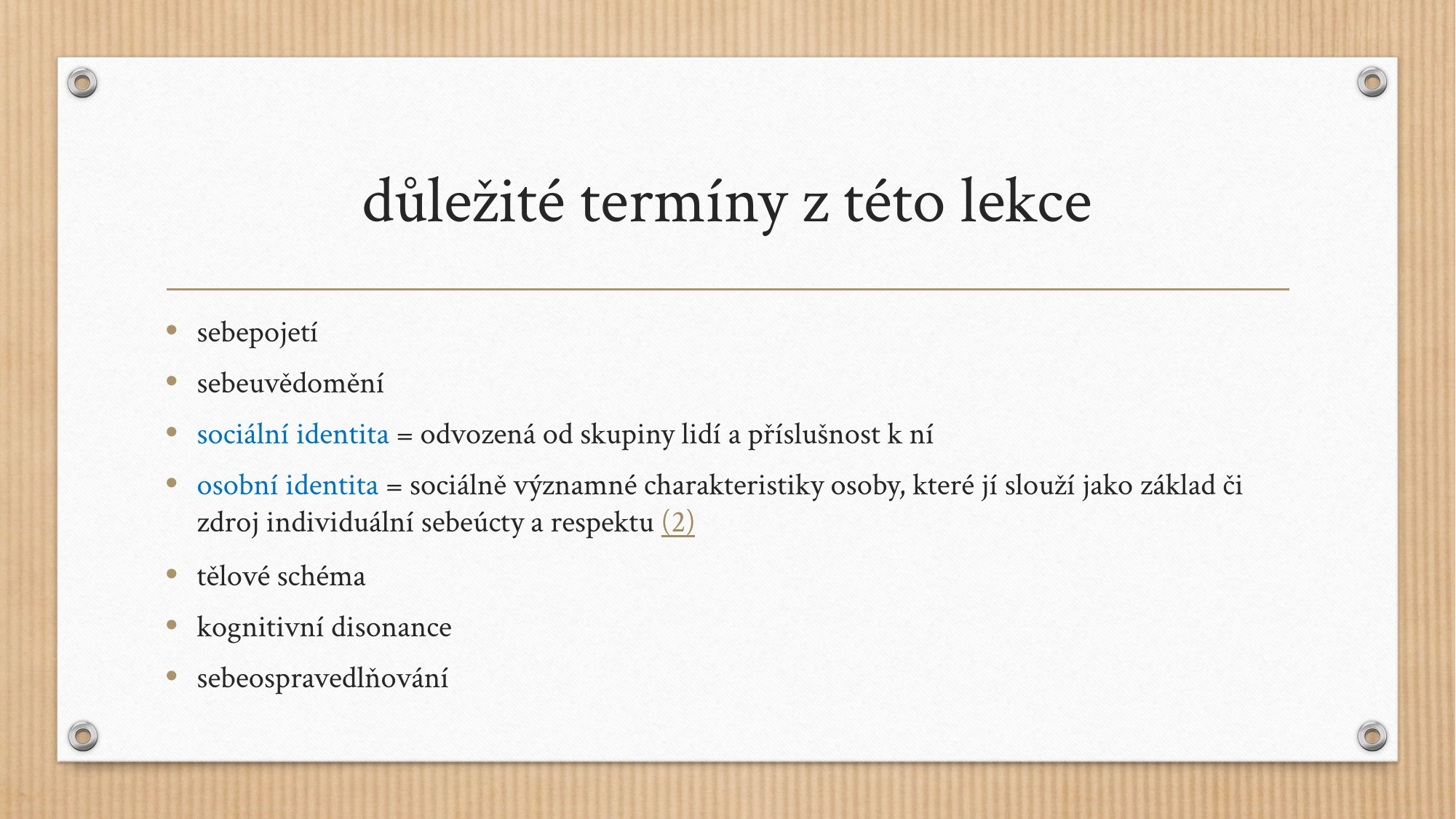

# důležité termíny z této lekce
sebepojetí
sebeuvědomění
sociální identita = odvozená od skupiny lidí a příslušnost k ní
osobní identita = sociálně významné charakteristiky osoby, které jí slouží jako základ či zdroj individuální sebeúcty a respektu (2)
tělové schéma
kognitivní disonance
sebeospravedlňování